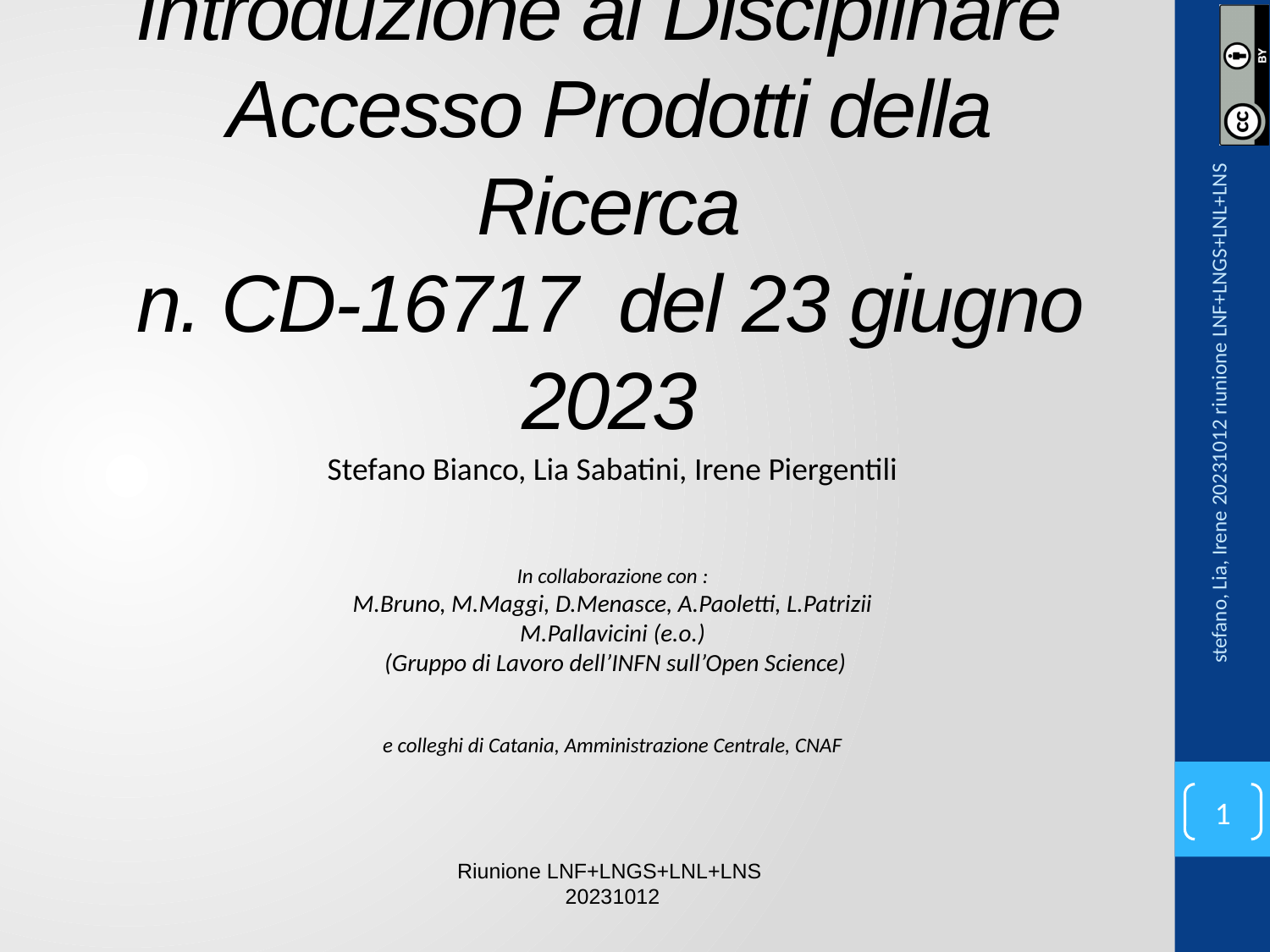

# Introduzione al Disciplinare Accesso Prodotti della Ricerca n. CD-16717  del 23 giugno 2023
stefano, Lia, Irene 20231012 riunione LNF+LNGS+LNL+LNS
Stefano Bianco, Lia Sabatini, Irene Piergentili

In collaborazione con :
M.Bruno, M.Maggi, D.Menasce, A.Paoletti, L.Patrizii
M.Pallavicini (e.o.)
 (Gruppo di Lavoro dell’INFN sull’Open Science)

e colleghi di Catania, Amministrazione Centrale, CNAF

Riunione LNF+LNGS+LNL+LNS
20231012
1